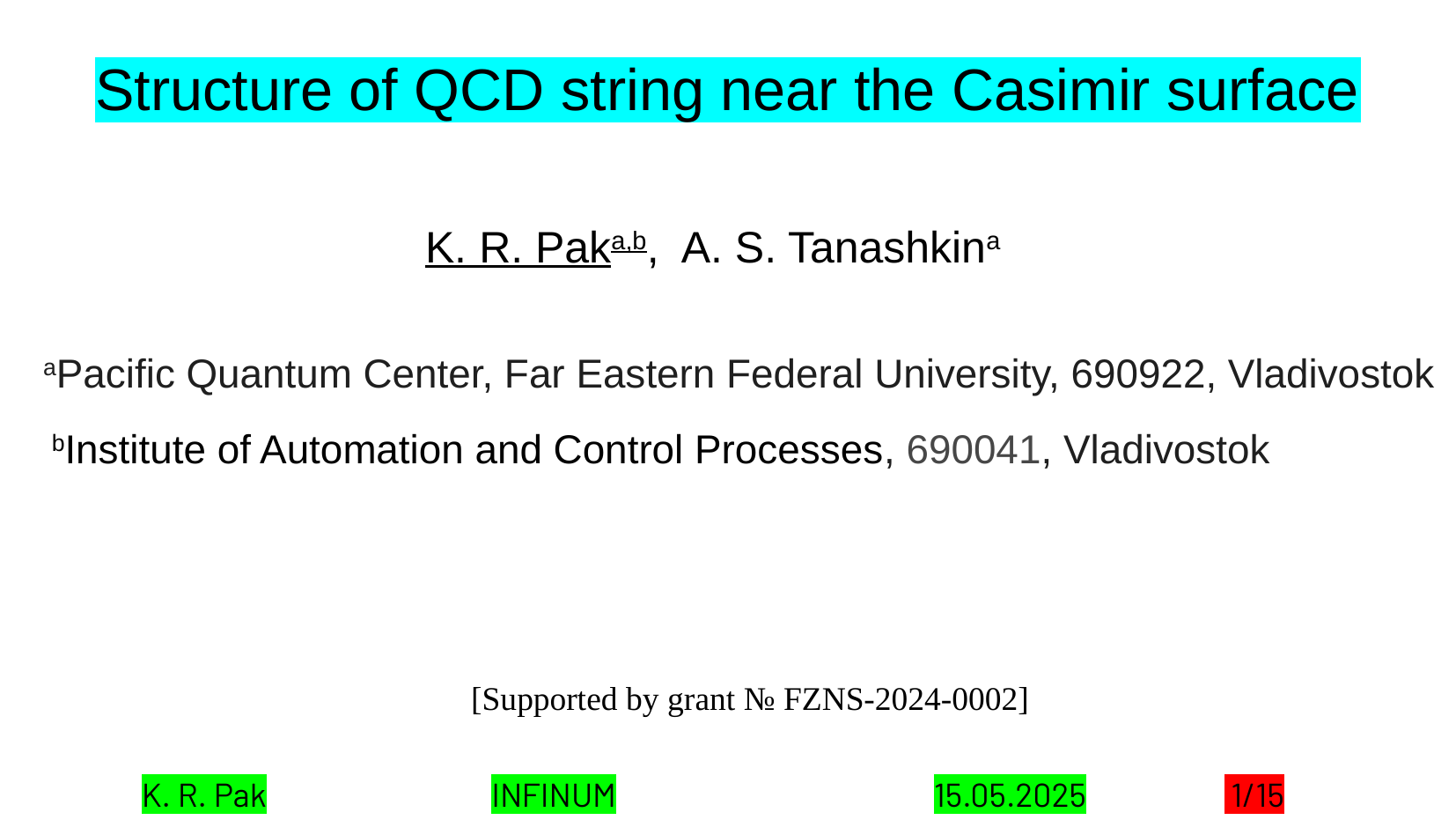

Structure of QCD string near the Casimir surface
K. R. Paka,b,  A. S. Tanashkina
aPacific Quantum Center, Far Eastern Federal University, 690922, Vladivostok
bInstitute of Automation and Control Processes, 690041, Vladivostok
[Supported by grant № FZNS-2024-0002]
	K. R. Pak		             INFINUM			15.05.2025	     1/15